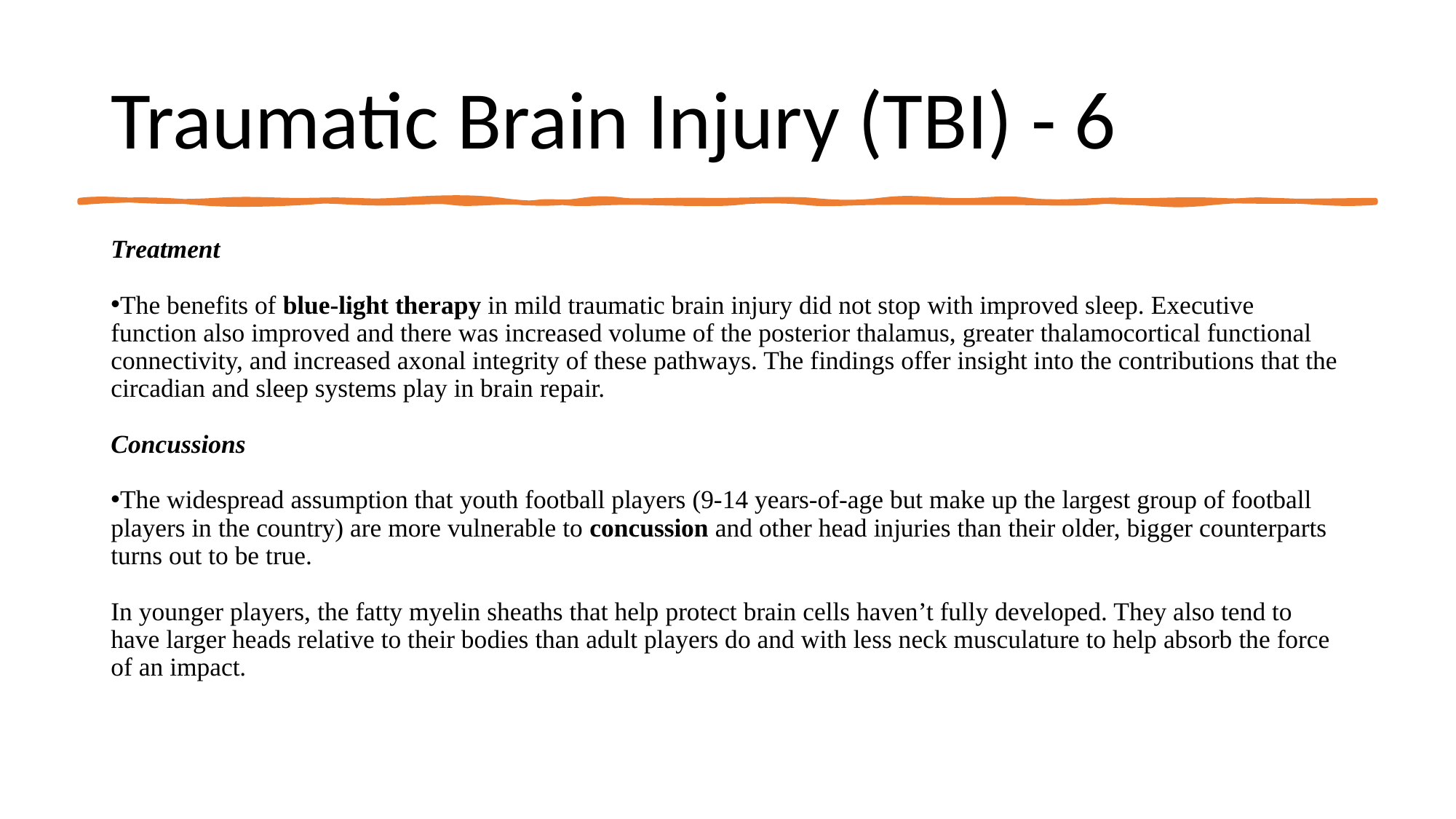

# Traumatic Brain Injury (TBI) - 6

Treatment

The benefits of blue-light therapy in mild traumatic brain injury did not stop with improved sleep. Executive function also improved and there was increased volume of the posterior thalamus, greater thalamocortical functional connectivity, and increased axonal integrity of these pathways. The findings offer insight into the contributions that the circadian and sleep systems play in brain repair.

Concussions

The widespread assumption that youth football players (9-14 years-of-age but make up the largest group of football players in the country) are more vulnerable to concussion and other head injuries than their older, bigger counterparts turns out to be true.
In younger players, the fatty myelin sheaths that help protect brain cells haven’t fully developed. They also tend to have larger heads relative to their bodies than adult players do and with less neck musculature to help absorb the force of an impact.